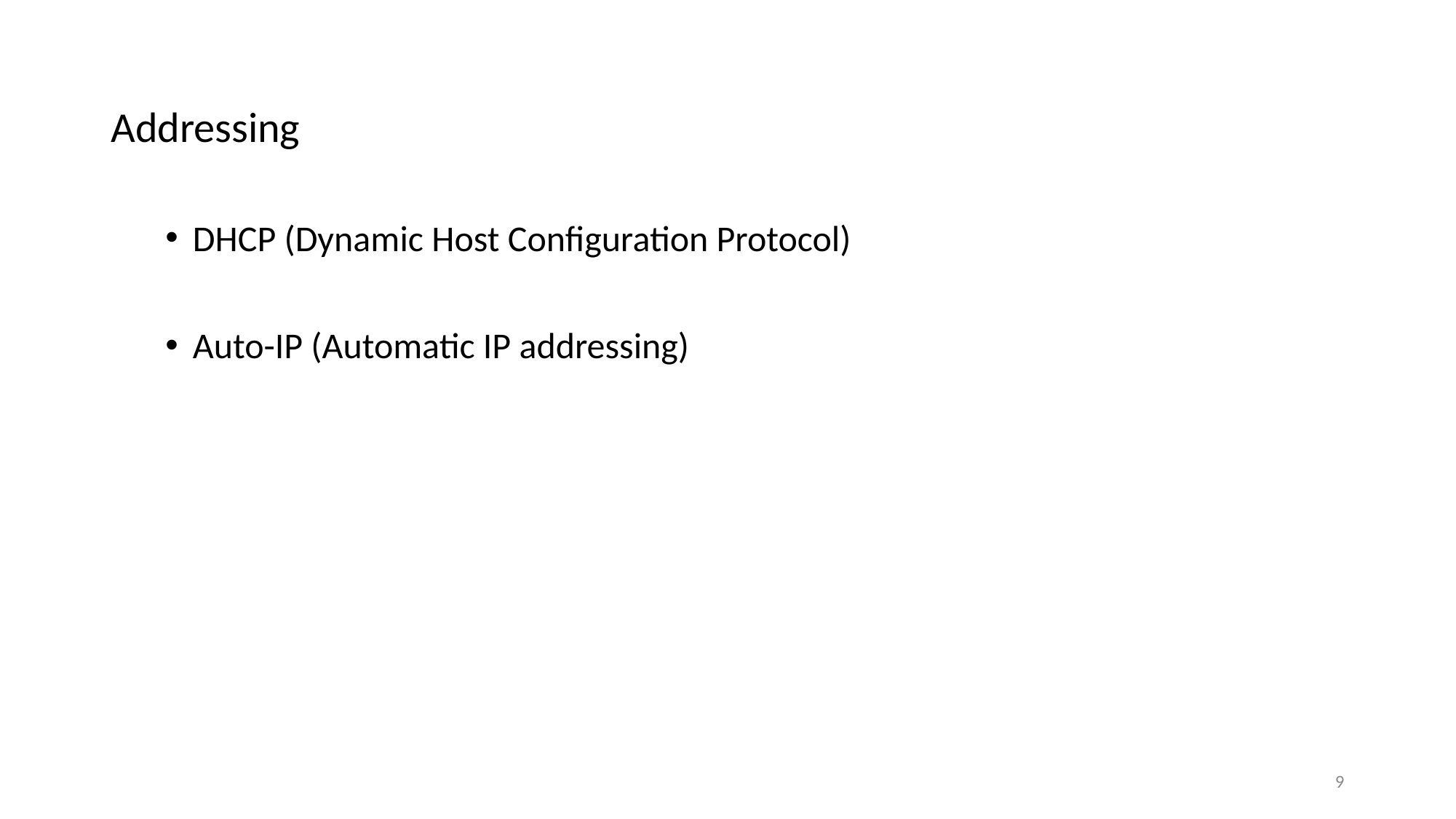

Addressing

DHCP (Dynamic Host Configuration Protocol)

Auto-IP (Automatic IP addressing)

9